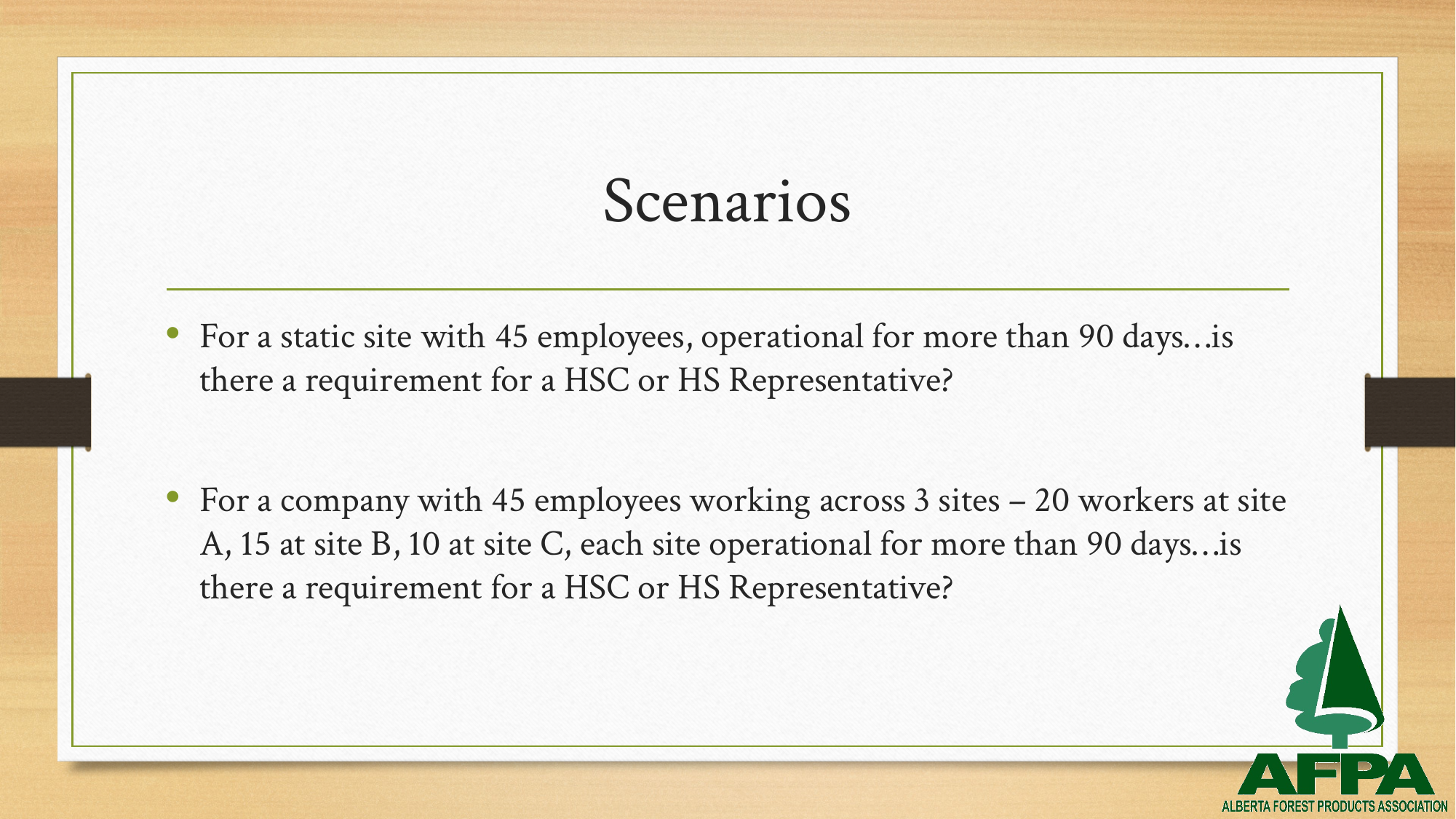

# Scenarios
For a static site with 45 employees, operational for more than 90 days…is there a requirement for a HSC or HS Representative?

For a company with 45 employees working across 3 sites – 20 workers at site A, 15 at site B, 10 at site C, each site operational for more than 90 days…is there a requirement for a HSC or HS Representative?